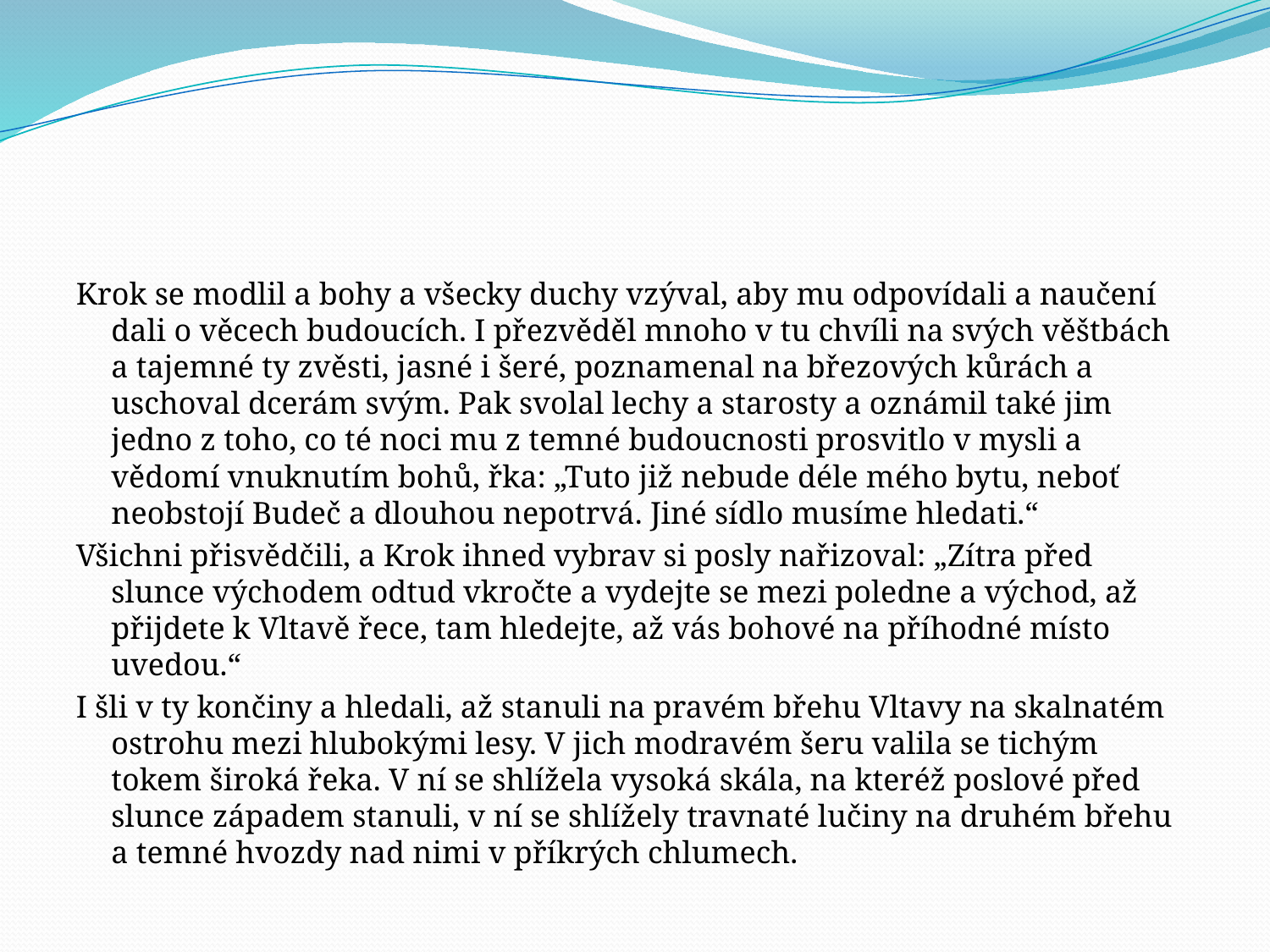

#
Krok se modlil a bohy a všecky duchy vzýval, aby mu odpovídali a naučení dali o věcech budoucích. I přezvěděl mnoho v tu chvíli na svých věštbách a tajemné ty zvěsti, jasné i šeré, poznamenal na březových kůrách a uschoval dcerám svým. Pak svolal lechy a starosty a oznámil také jim jedno z toho, co té noci mu z temné budoucnosti prosvitlo v mysli a vědomí vnuknutím bohů, řka: „Tuto již nebude déle mého bytu, neboť neobstojí Budeč a dlouhou nepotrvá. Jiné sídlo musíme hledati.“
Všichni přisvědčili, a Krok ihned vybrav si posly nařizoval: „Zítra před slunce východem odtud vkročte a vydejte se mezi poledne a východ, až přijdete k Vltavě řece, tam hledejte, až vás bohové na příhodné místo uvedou.“
I šli v ty končiny a hledali, až stanuli na pravém břehu Vltavy na skalnatém ostrohu mezi hlubokými lesy. V jich modravém šeru valila se tichým tokem široká řeka. V ní se shlížela vysoká skála, na kteréž poslové před slunce západem stanuli, v ní se shlížely travnaté lučiny na druhém břehu a temné hvozdy nad nimi v příkrých chlumech.